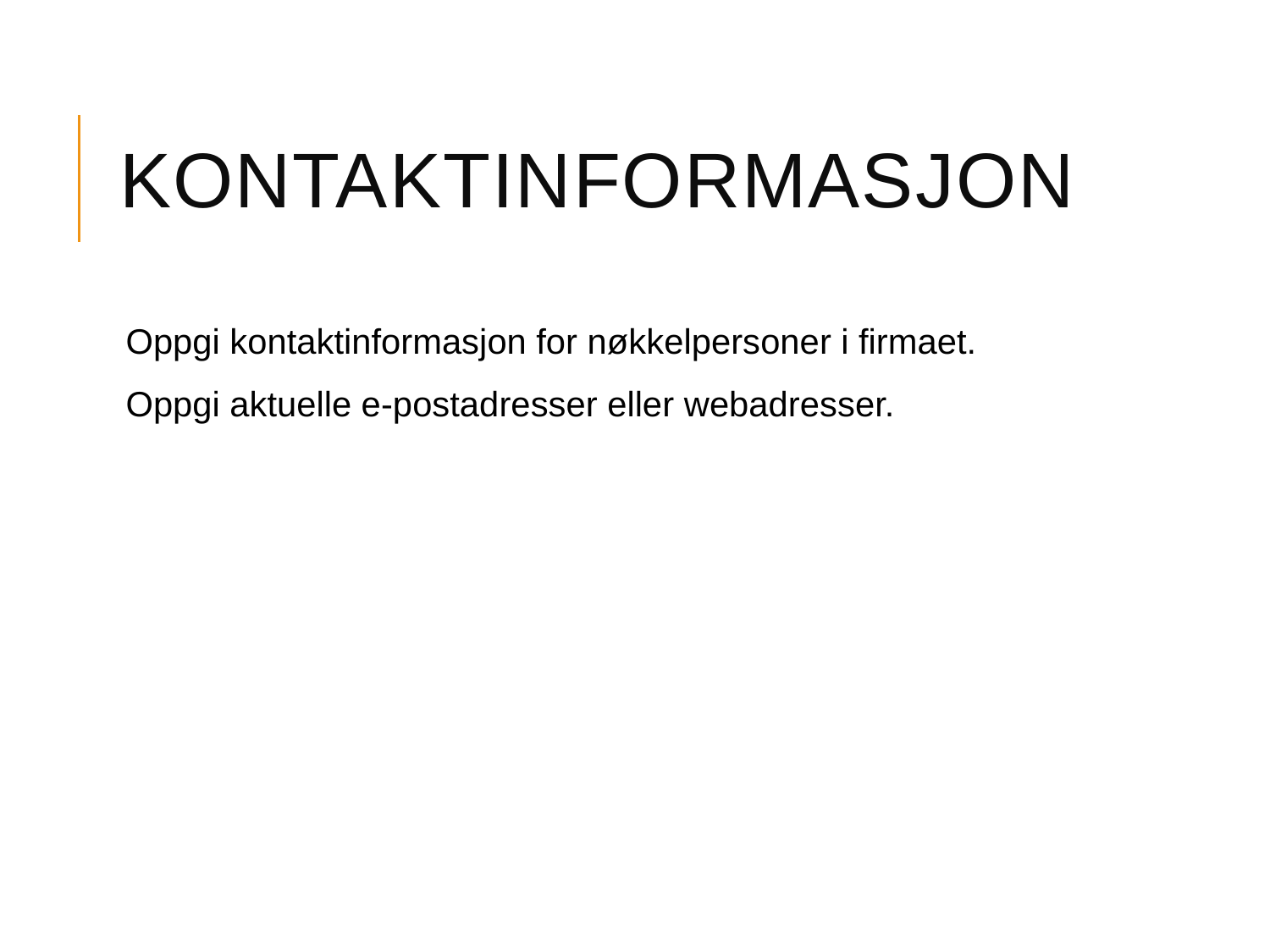

# Kontaktinformasjon
Oppgi kontaktinformasjon for nøkkelpersoner i firmaet.
Oppgi aktuelle e-postadresser eller webadresser.